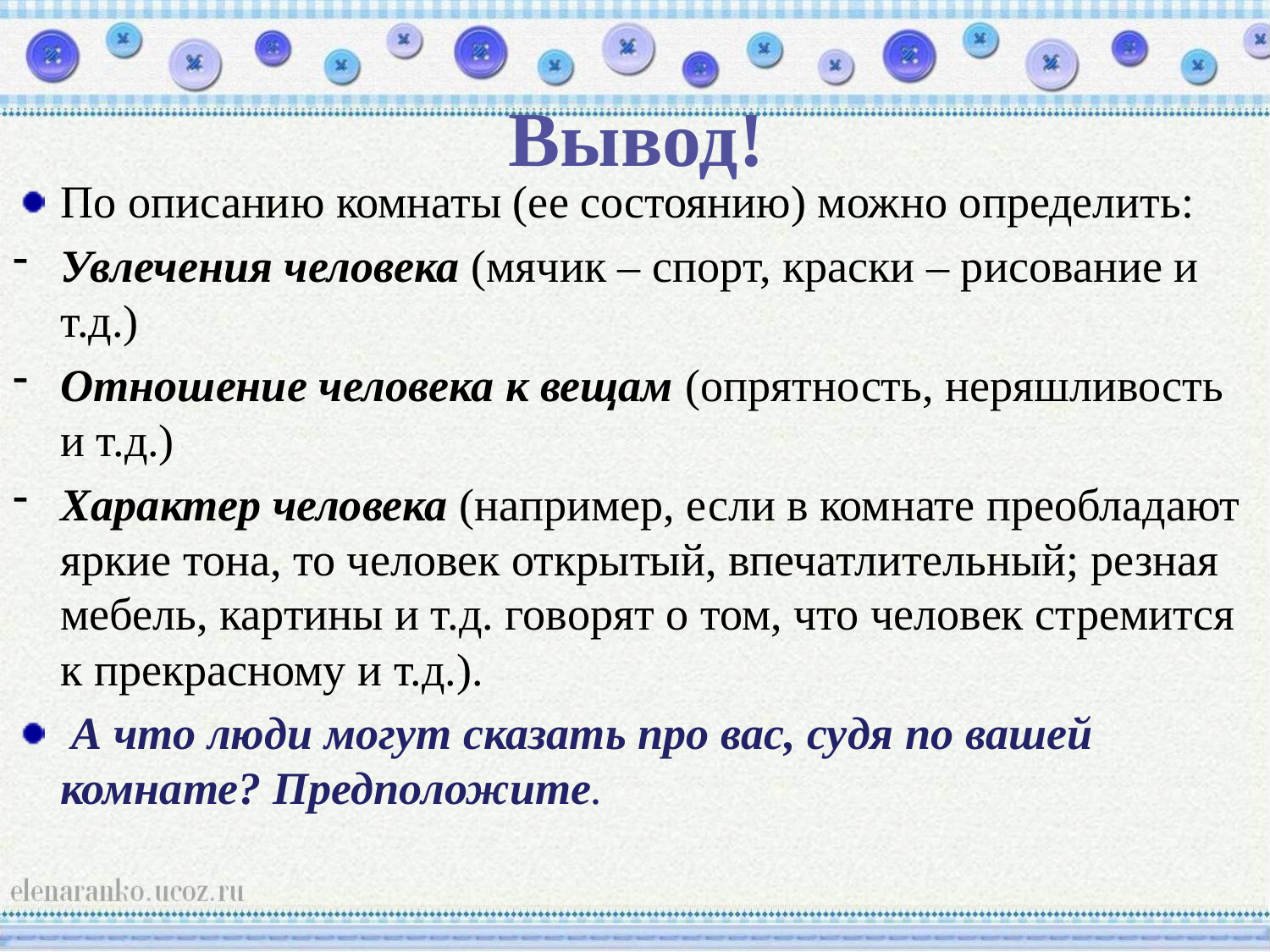

# Вывод!
По описанию комнаты (ее состоянию) можно определить:
Увлечения человека (мячик – спорт, краски – рисование и т.д.)
Отношение человека к вещам (опрятность, неряшливость и т.д.)
Характер человека (например, если в комнате преобладают яркие тона, то человек открытый, впечатлительный; резная мебель, картины и т.д. говорят о том, что человек стремится к прекрасному и т.д.).
 А что люди могут сказать про вас, судя по вашей комнате? Предположите.